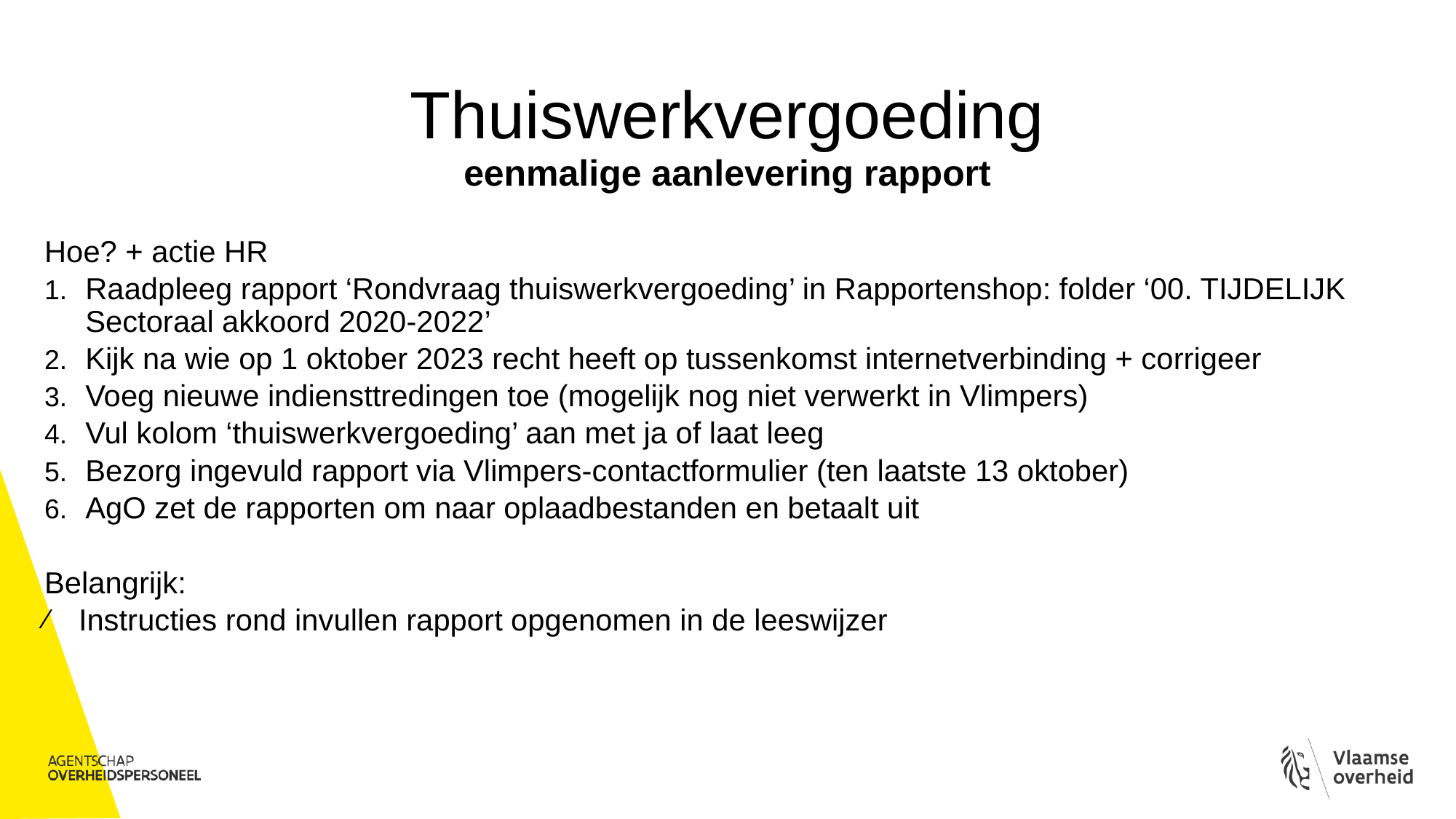

# Thuiswerkvergoeding
eenmalige aanlevering rapport

Hoe? + actie HR
Raadpleeg rapport ‘Rondvraag thuiswerkvergoeding’ in Rapportenshop: folder ‘00. TIJDELIJK Sectoraal akkoord 2020-2022’
Kijk na wie op 1 oktober 2023 recht heeft op tussenkomst internetverbinding + corrigeer
Voeg nieuwe indiensttredingen toe (mogelijk nog niet verwerkt in Vlimpers)
Vul kolom ‘thuiswerkvergoeding’ aan met ja of laat leeg
Bezorg ingevuld rapport via Vlimpers-contactformulier (ten laatste 13 oktober)
AgO zet de rapporten om naar oplaadbestanden en betaalt uit

Belangrijk:
Instructies rond invullen rapport opgenomen in de leeswijzer